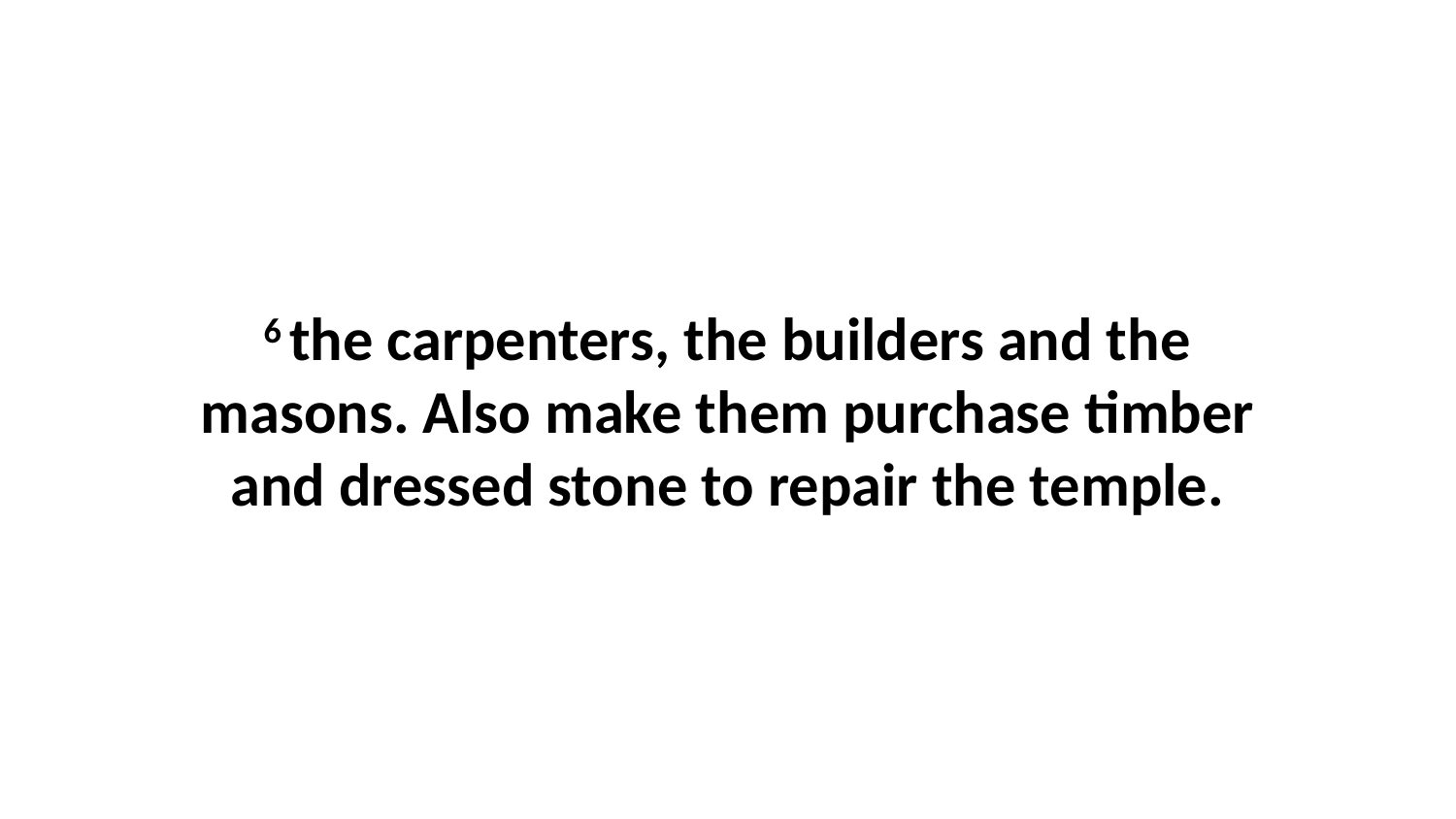

6 the carpenters, the builders and the masons. Also make them purchase timber and dressed stone to repair the temple.